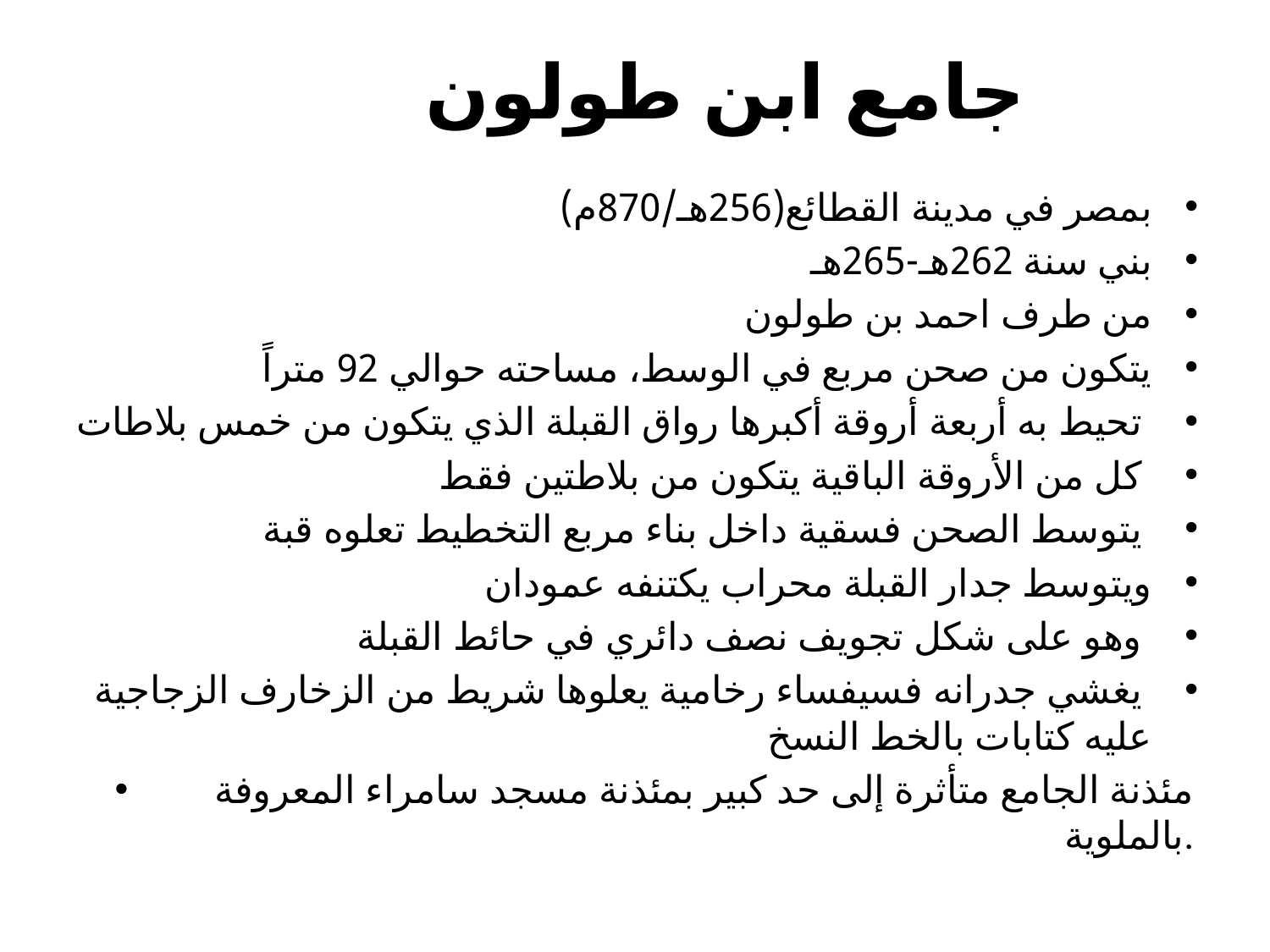

# جامع ابن طولون
بمصر في مدينة القطائع(256هـ/870م)
بني سنة 262هـ-265هـ
من طرف احمد بن طولون
يتكون من صحن مربع في الوسط، مساحته حوالي 92 متراً
 تحيط به أربعة أروقة أكبرها رواق القبلة الذي يتكون من خمس بلاطات
 كل من الأروقة الباقية يتكون من بلاطتين فقط
 يتوسط الصحن فسقية داخل بناء مربع التخطيط تعلوه قبة
ويتوسط جدار القبلة محراب يكتنفه عمودان
 وهو على شكل تجويف نصف دائري في حائط القبلة
 يغشي جدرانه فسيفساء رخامية يعلوها شريط من الزخارف الزجاجية عليه كتابات بالخط النسخ
  مئذنة الجامع متأثرة إلى حد كبير بمئذنة مسجد سامراء المعروفة بالملوية.